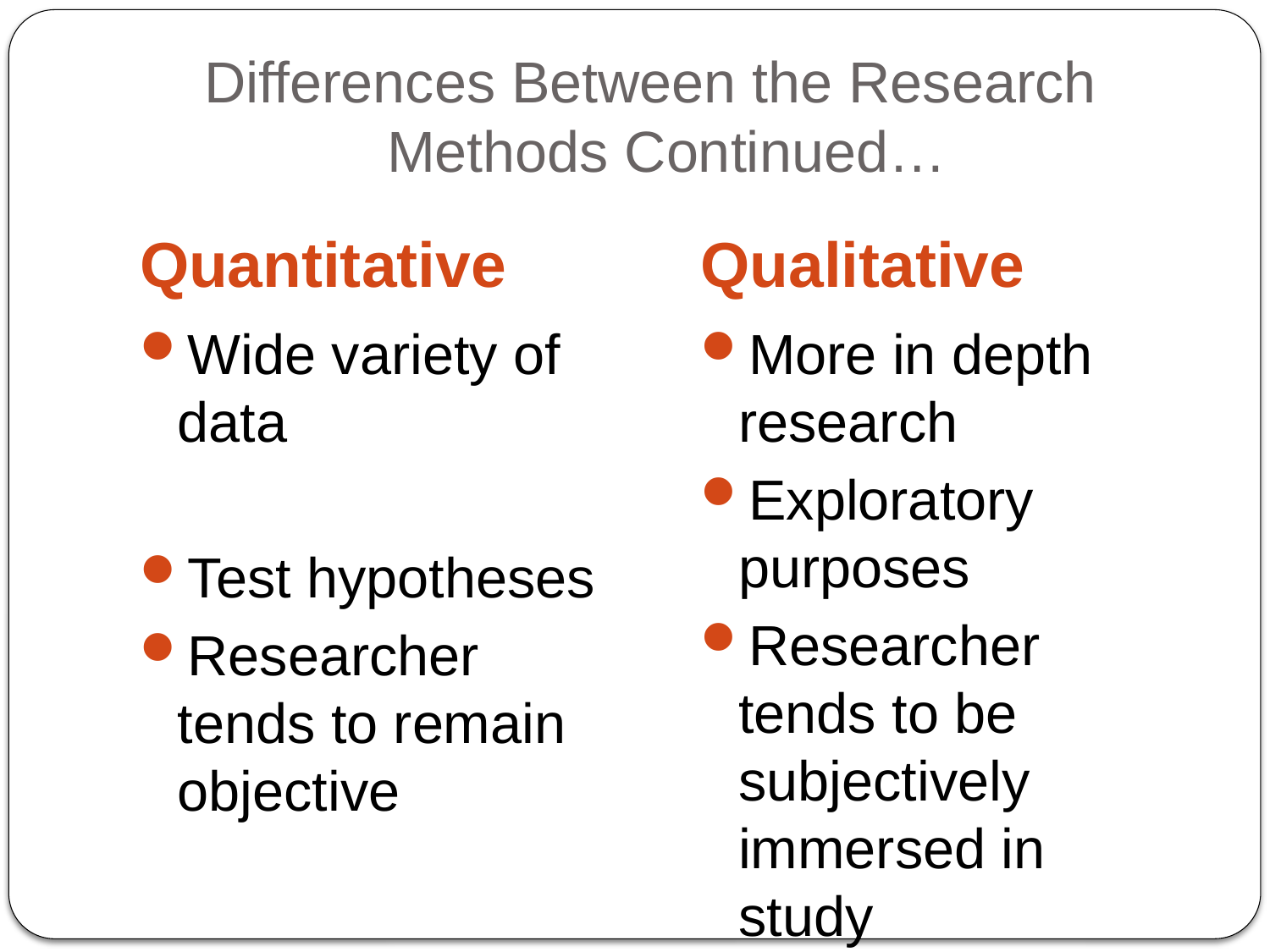

# Differences Between the Research   Methods Continued…
Quantitative
Qualitative
Wide variety of data

Test hypotheses
Researcher tends to remain objective

More in depth research
Exploratory purposes
Researcher tends to be subjectively immersed in study